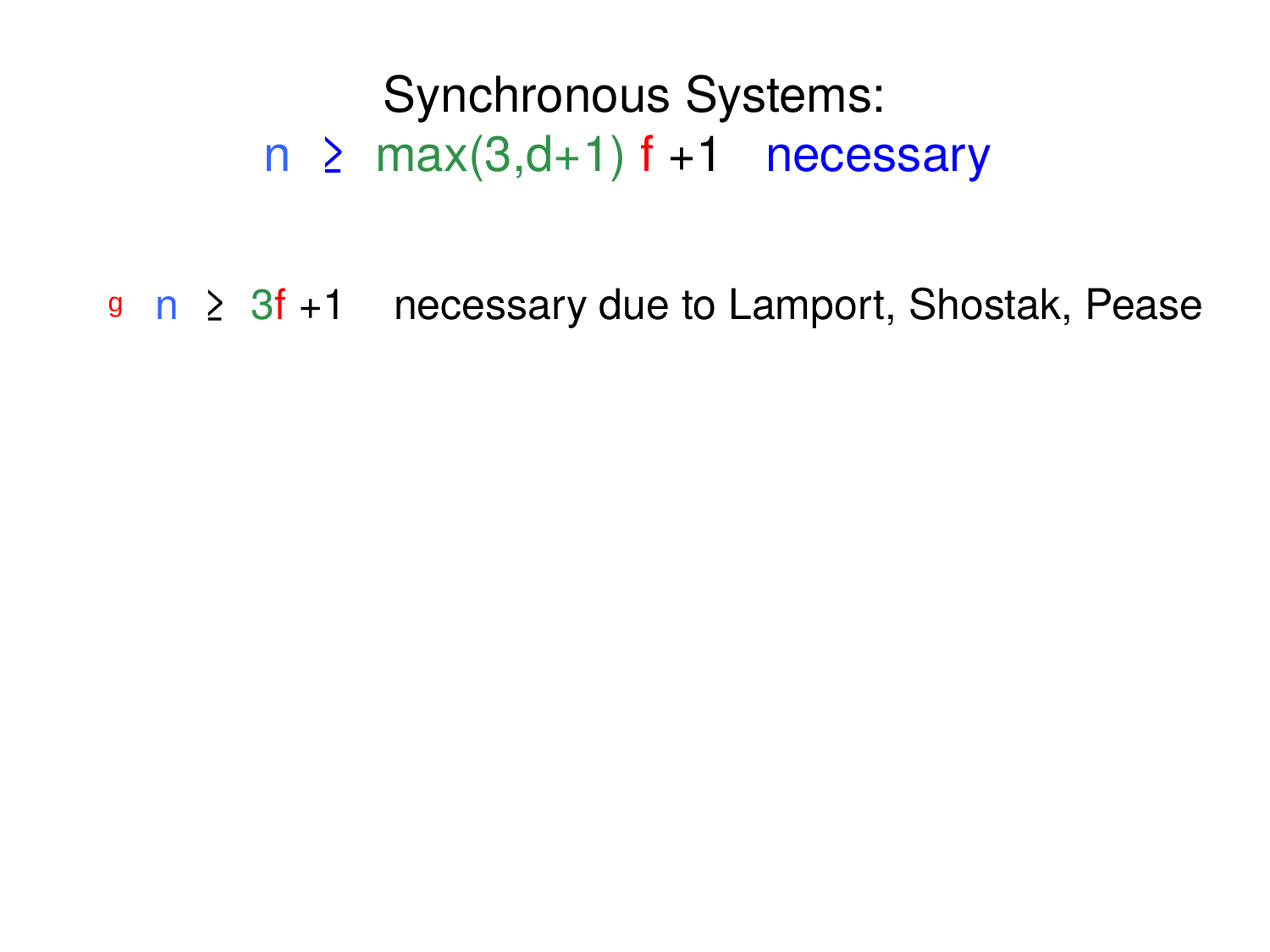

# Synchronous Systems: n  ≥  max(3,d+1) f +1   necessary

n  ≥  3f +1    necessary due to Lamport, Shostak, Pease